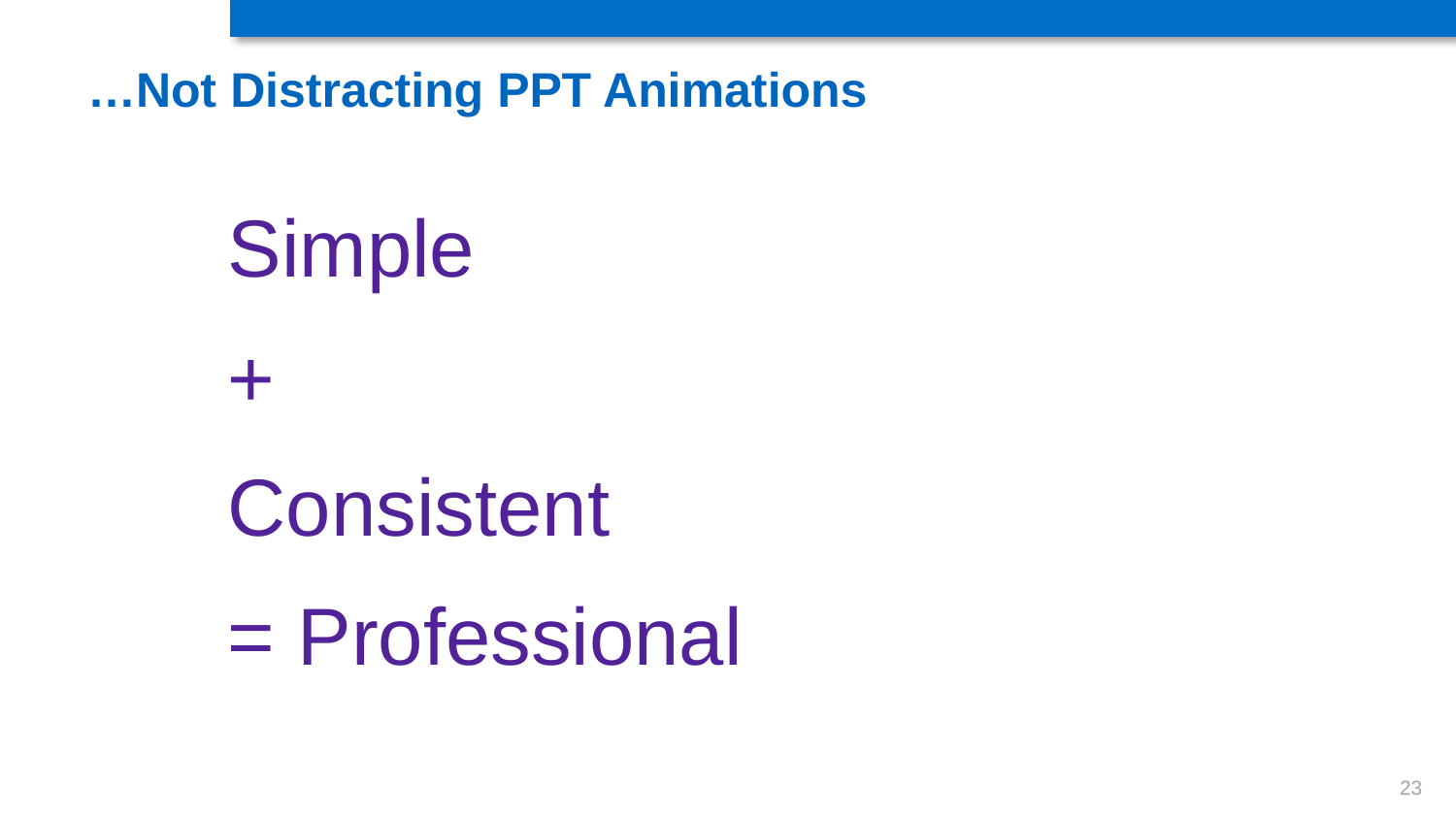

# …Not Distracting PPT Animations
Simple
+
Consistent
= Professional
23